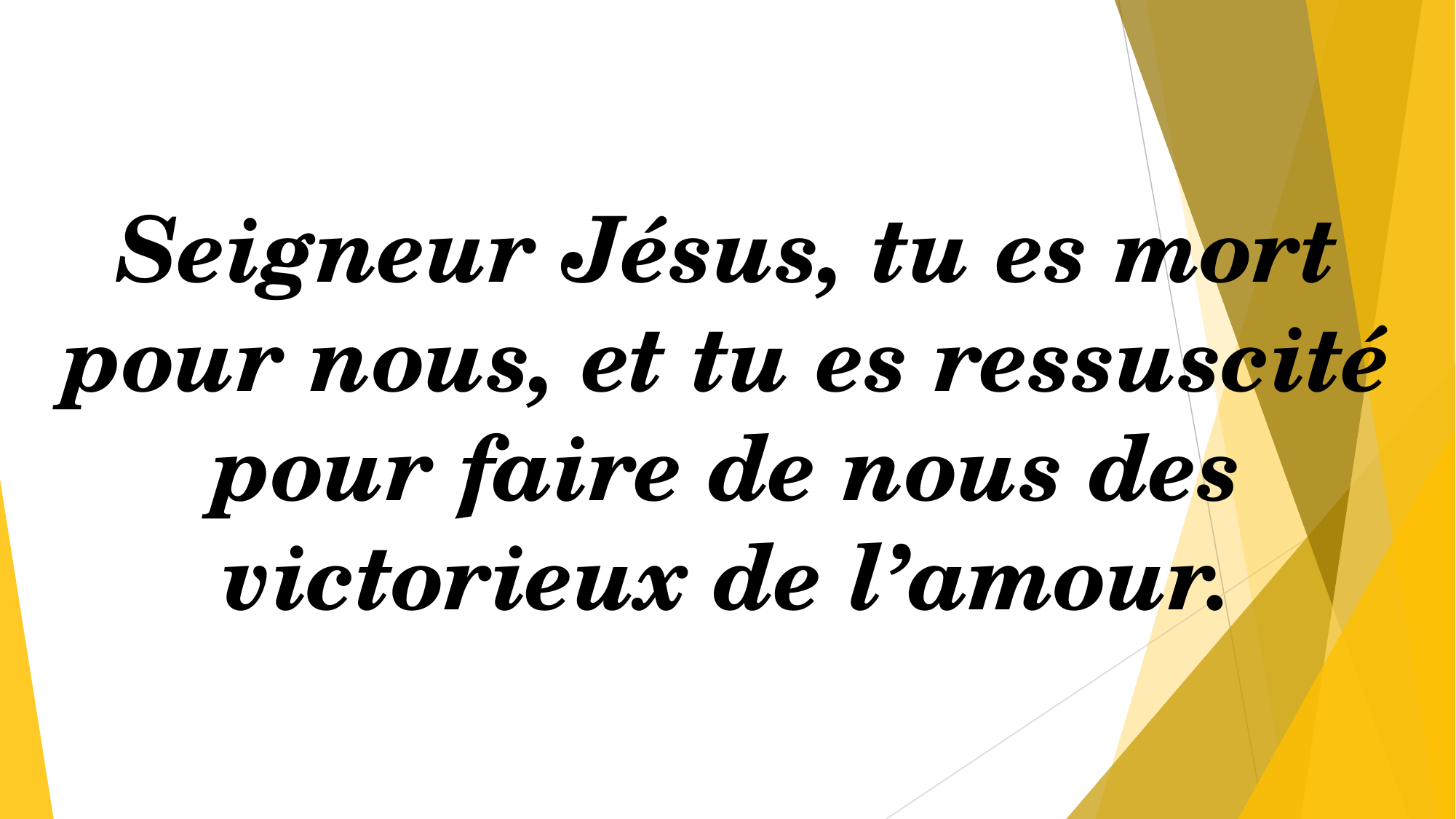

Seigneur Jésus, tu es mort pour nous, et tu es ressuscité pour faire de nous des victorieux de l’amour.